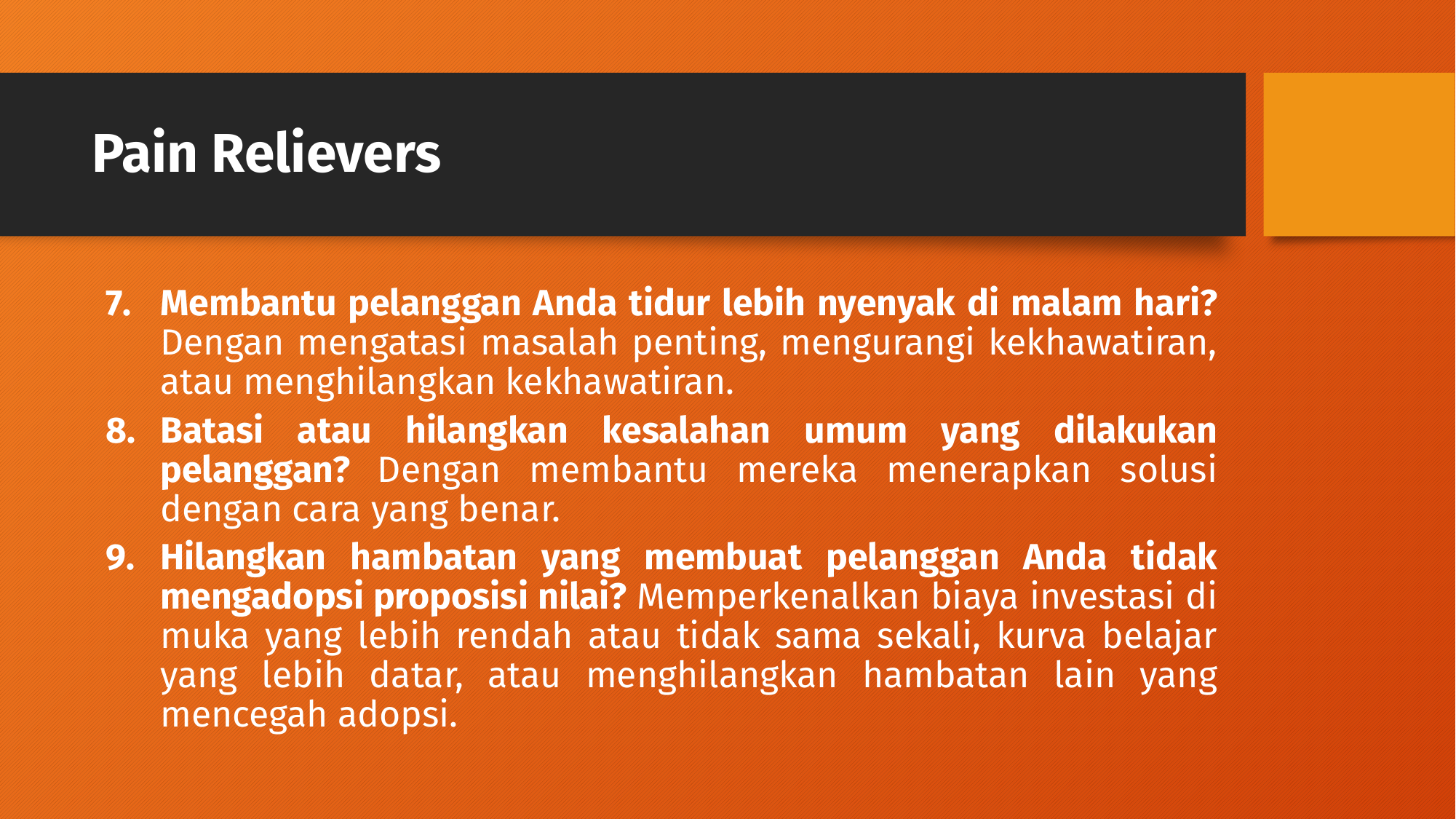

Pain Relievers
Membantu pelanggan Anda tidur lebih nyenyak di malam hari? Dengan mengatasi masalah penting, mengurangi kekhawatiran, atau menghilangkan kekhawatiran.
Batasi atau hilangkan kesalahan umum yang dilakukan pelanggan? Dengan membantu mereka menerapkan solusi dengan cara yang benar.
Hilangkan hambatan yang membuat pelanggan Anda tidak mengadopsi proposisi nilai? Memperkenalkan biaya investasi di muka yang lebih rendah atau tidak sama sekali, kurva belajar yang lebih datar, atau menghilangkan hambatan lain yang mencegah adopsi.